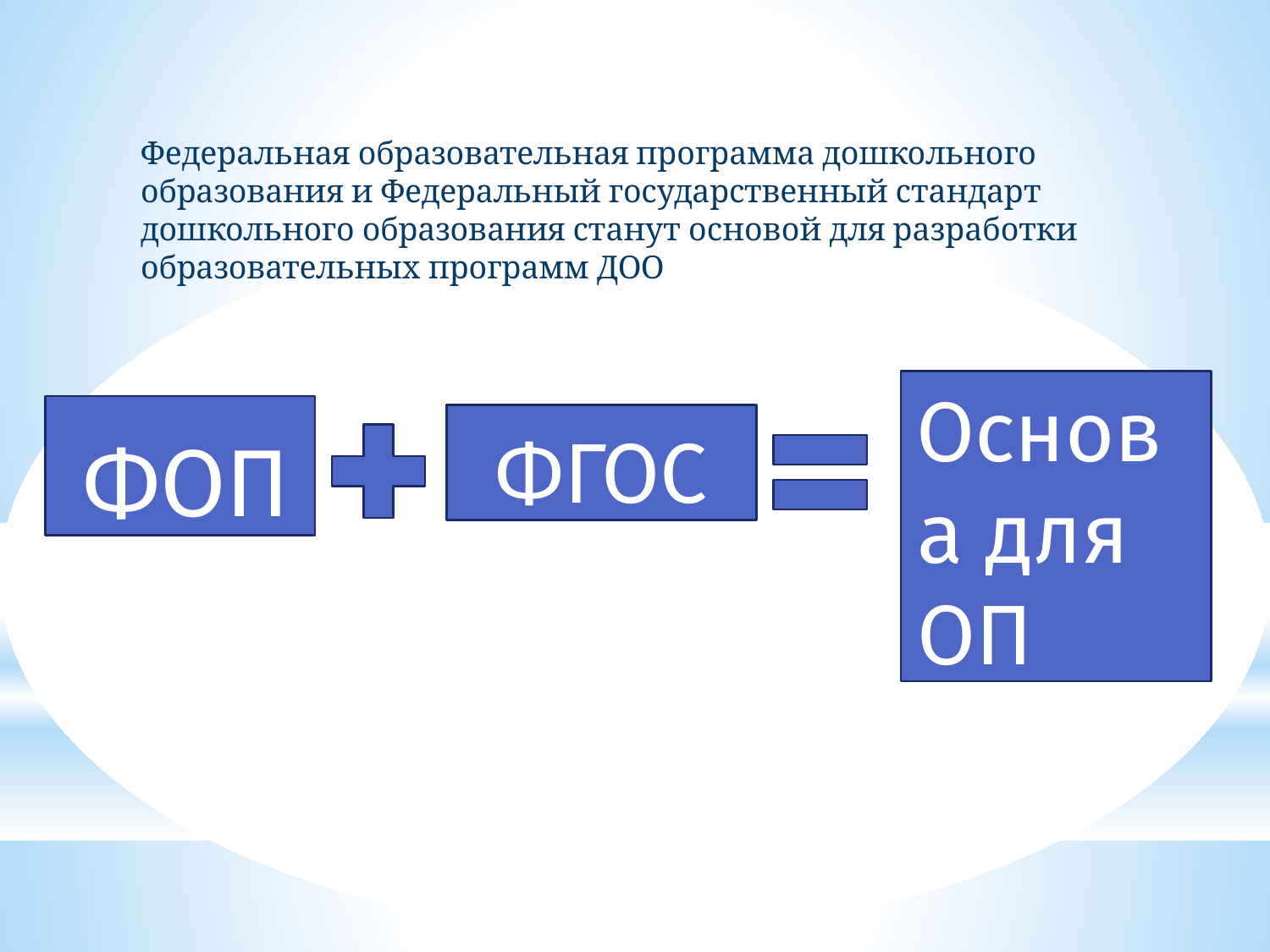

Федеральная образовательная программа дошкольного образования и Федеральный государственный стандарт дошкольного образования станут основой для разработки образовательных программ ДОО
Основа для ОП
ФОП
ФГОС